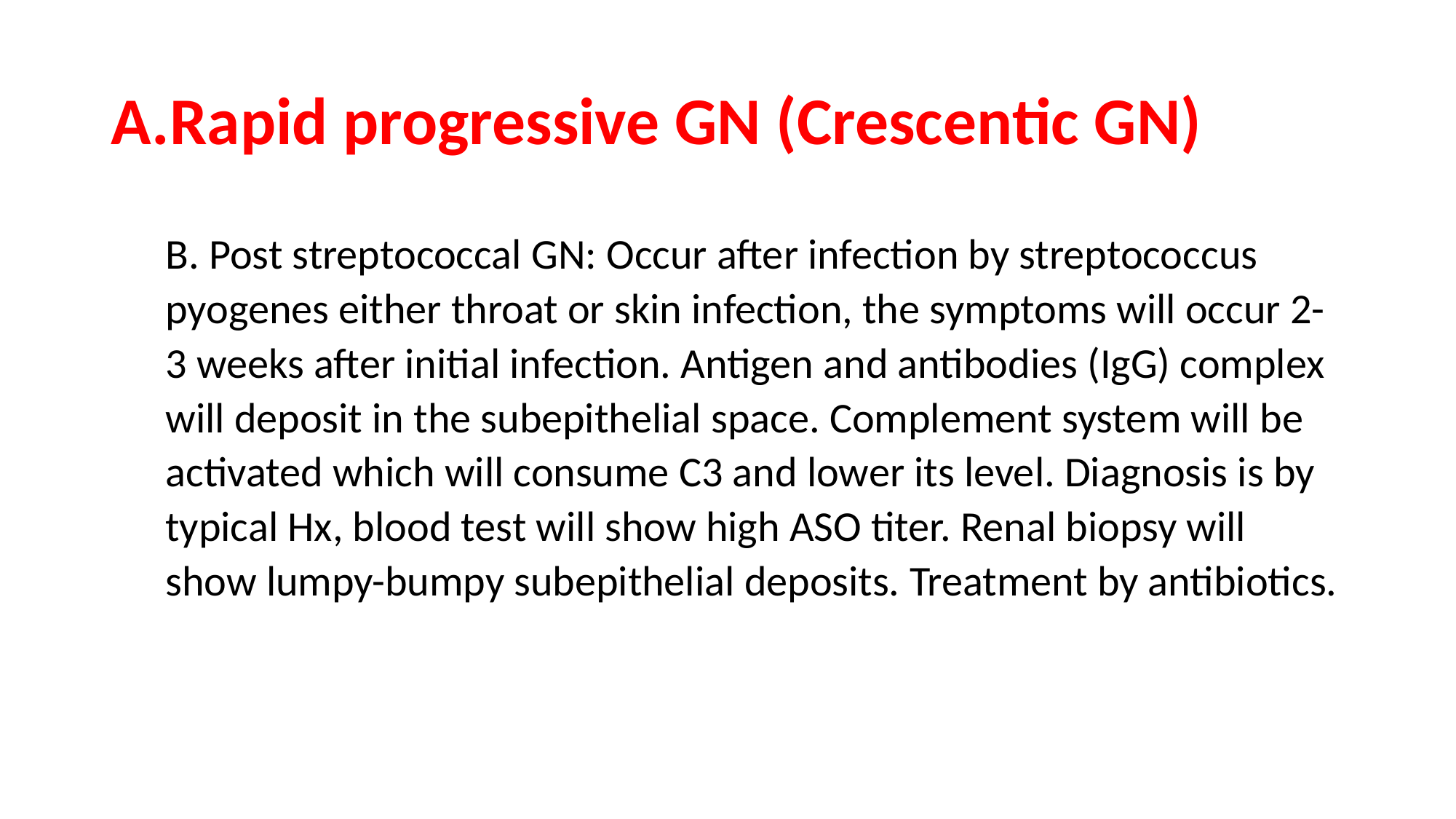

# A.Rapid progressive GN (Crescentic GN)
B. Post streptococcal GN: Occur after infection by streptococcus pyogenes either throat or skin infection, the symptoms will occur 2-3 weeks after initial infection. Antigen and antibodies (IgG) complex will deposit in the subepithelial space. Complement system will be activated which will consume C3 and lower its level. Diagnosis is by typical Hx, blood test will show high ASO titer. Renal biopsy will show lumpy-bumpy subepithelial deposits. Treatment by antibiotics.